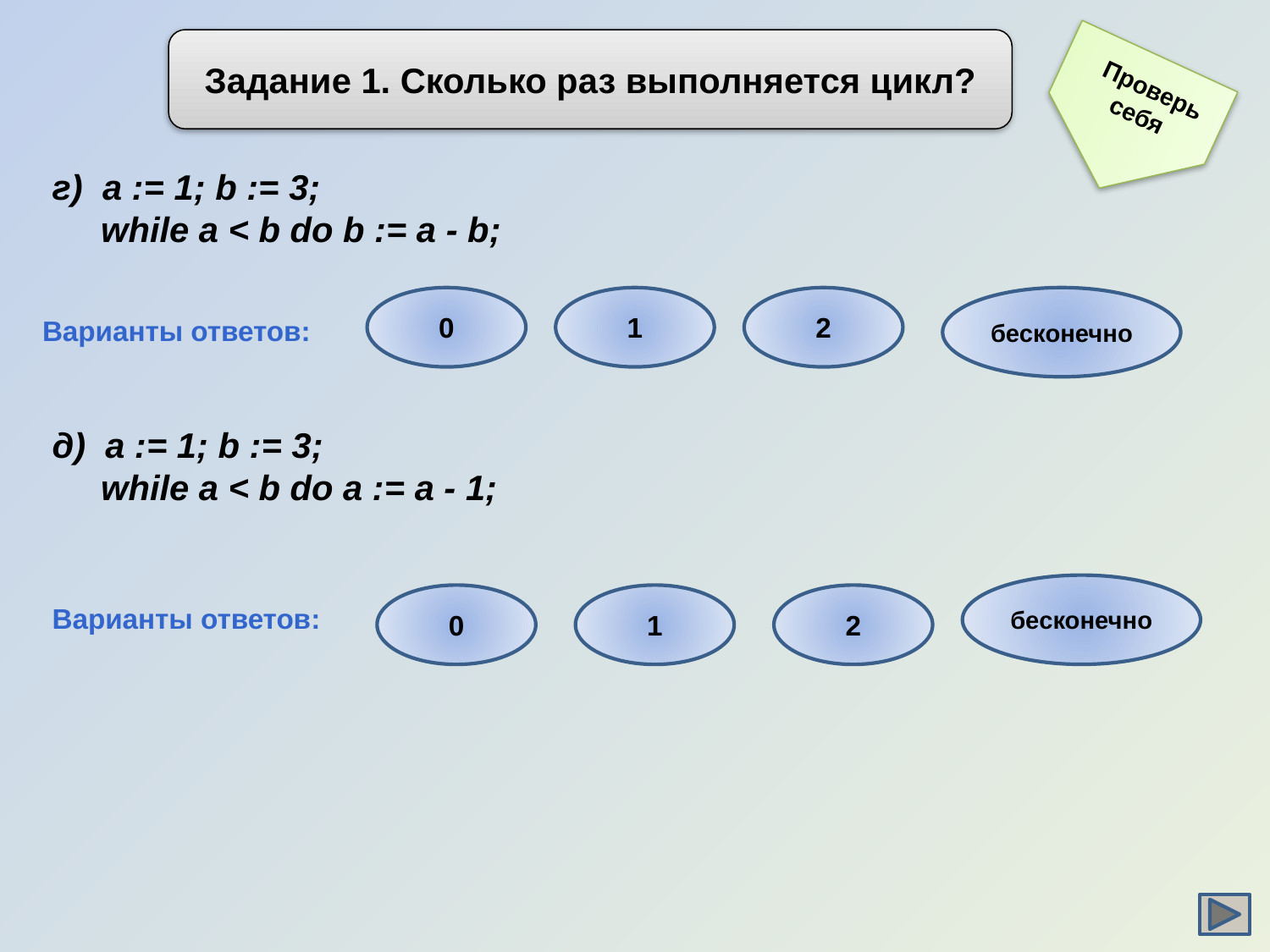

Задание 1. Сколько раз выполняется цикл?

     Проверь
        себя
г)  a := 1; b := 3;
     while a < b do b := a - b;
0
1
2
бесконечно
Варианты ответов:
д)  a := 1; b := 3;
     while a < b do a := a - 1;
бесконечно
0
1
2
Варианты ответов: